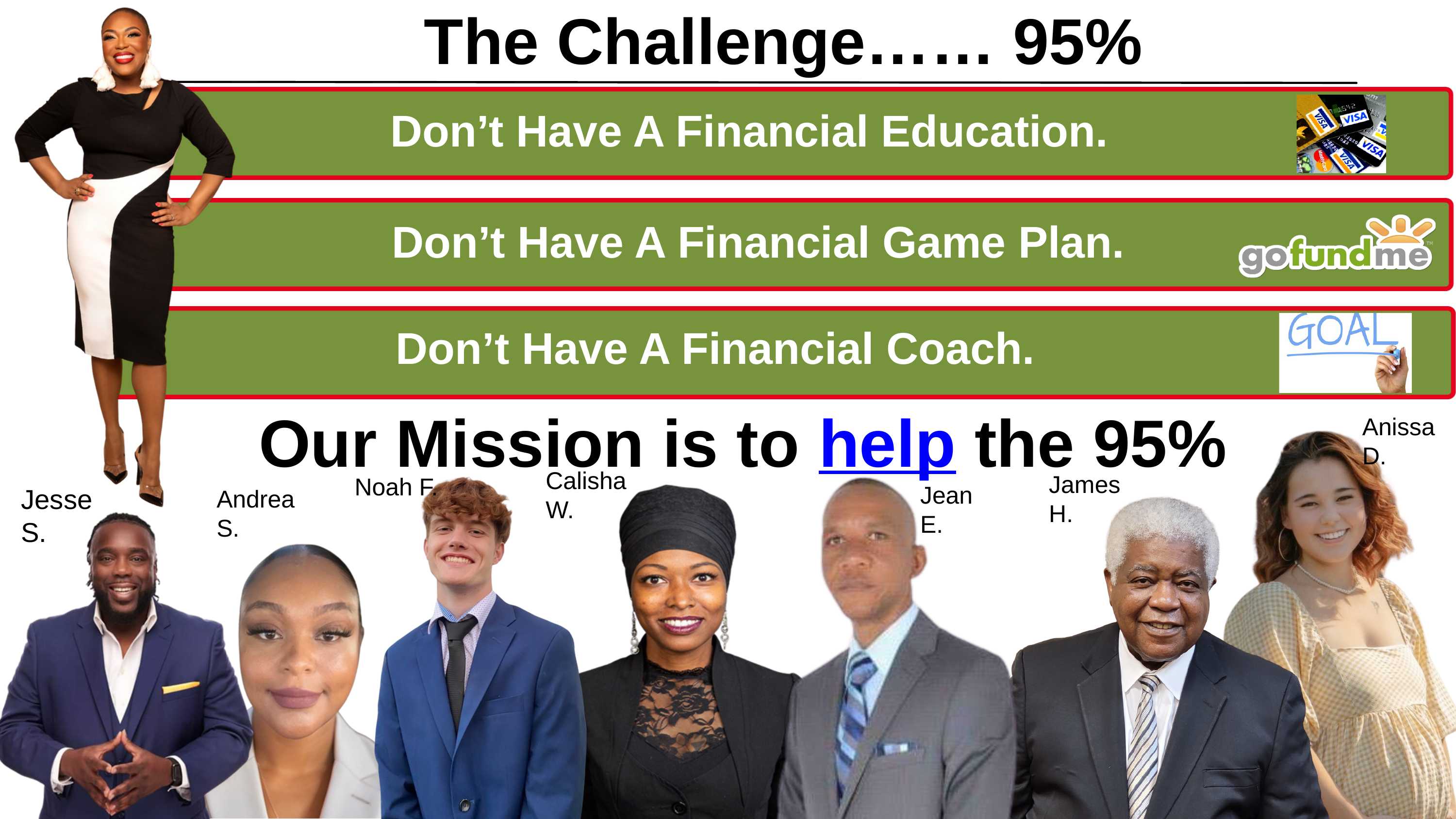

The Challenge…… 95%

Don’t Have A Financial Education.

Don’t Have A Financial Game Plan.

Don’t Have A Financial Coach.

Our Mission is to help the 95%
Anissa D.

Calisha W.

James H.
Noah F.
Jean E.
Jesse S.

Andrea S.

This Photo by Unknown Author is licensed under CC BY-SA